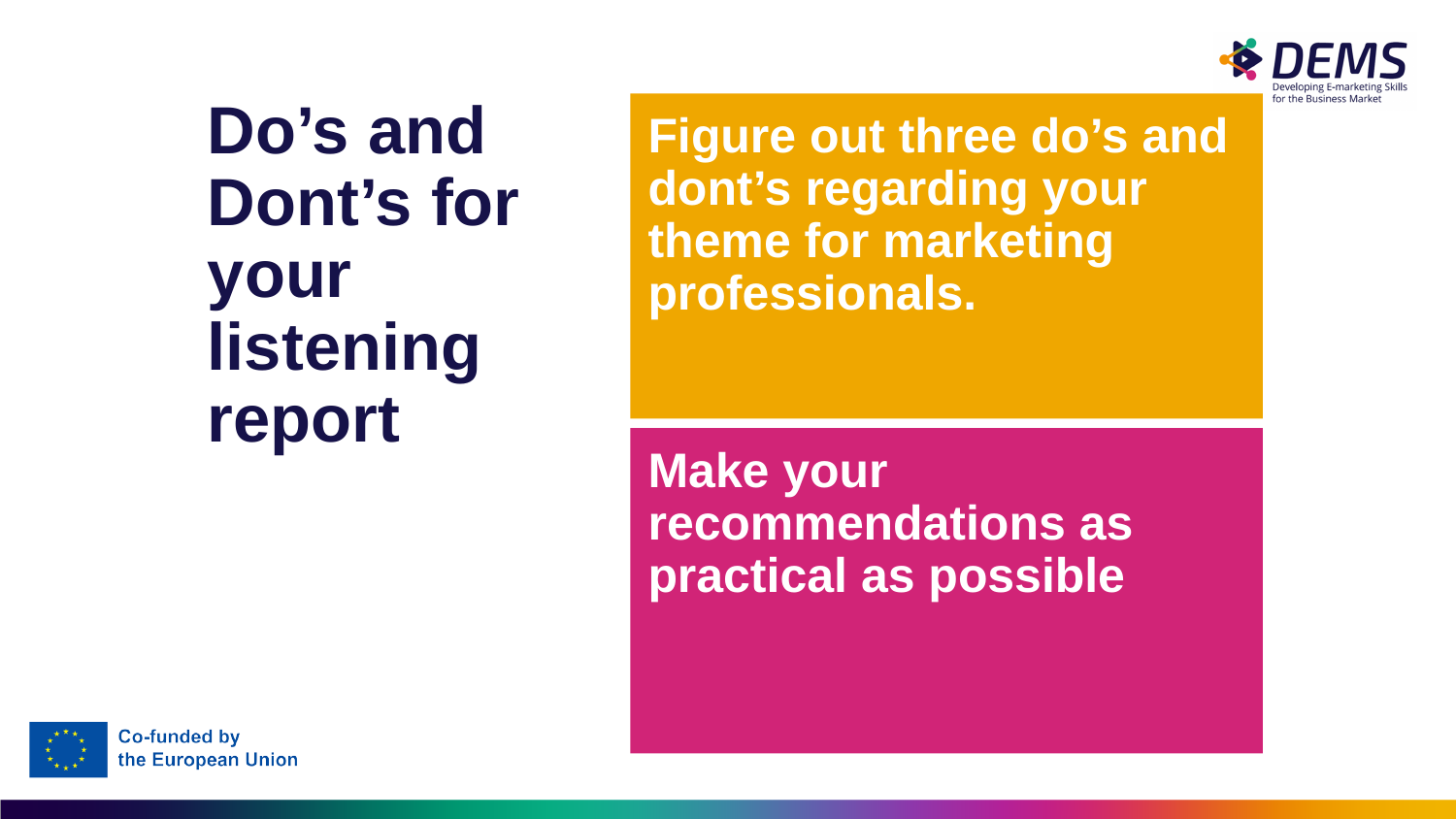

Figure out three do’s and dont’s regarding your theme for marketing professionals.

Make your recommendations as practical as possible
# Do’s and Dont’s for your listening report